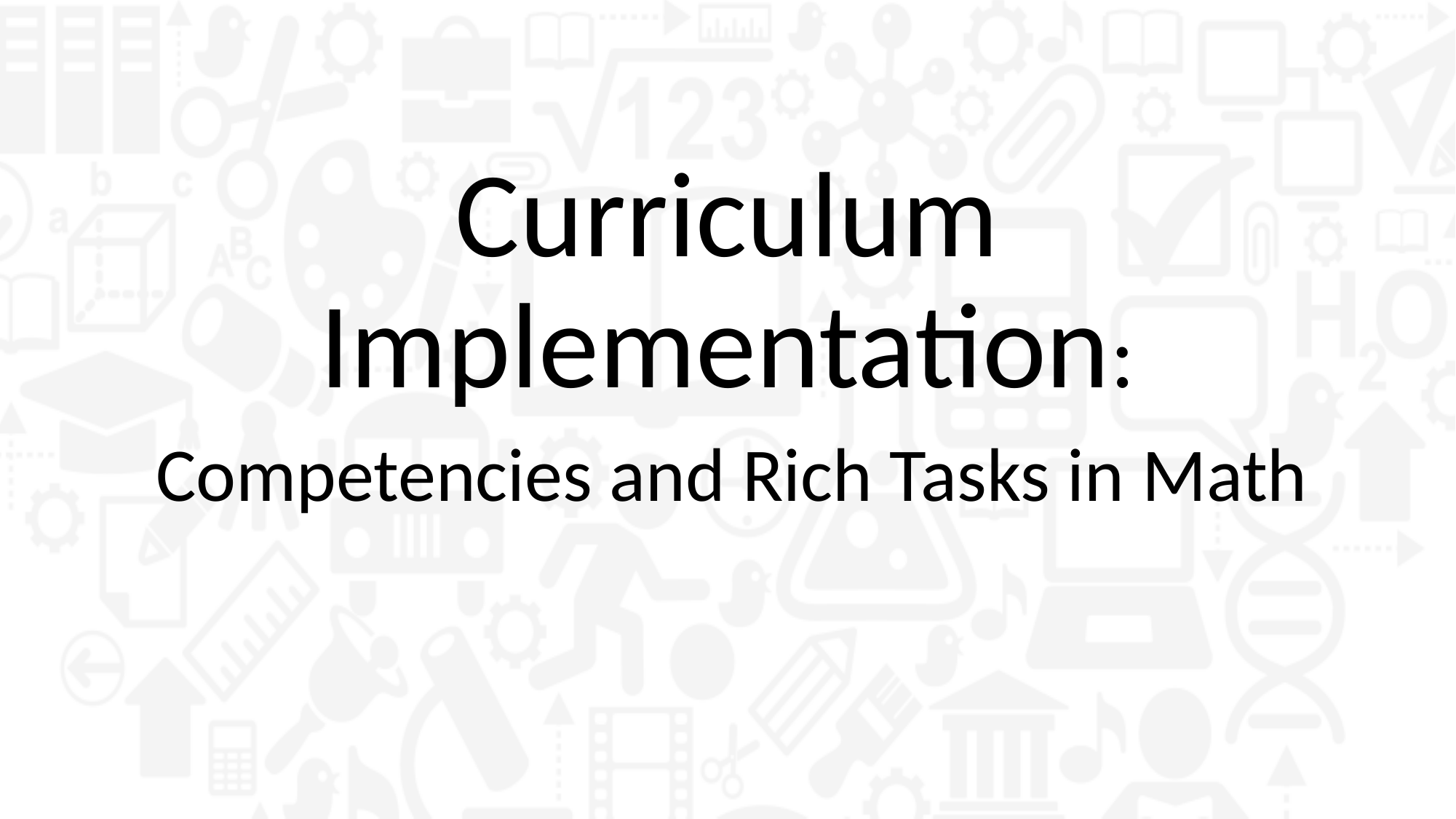

# Curriculum Implementation:
Competencies and Rich Tasks in Math